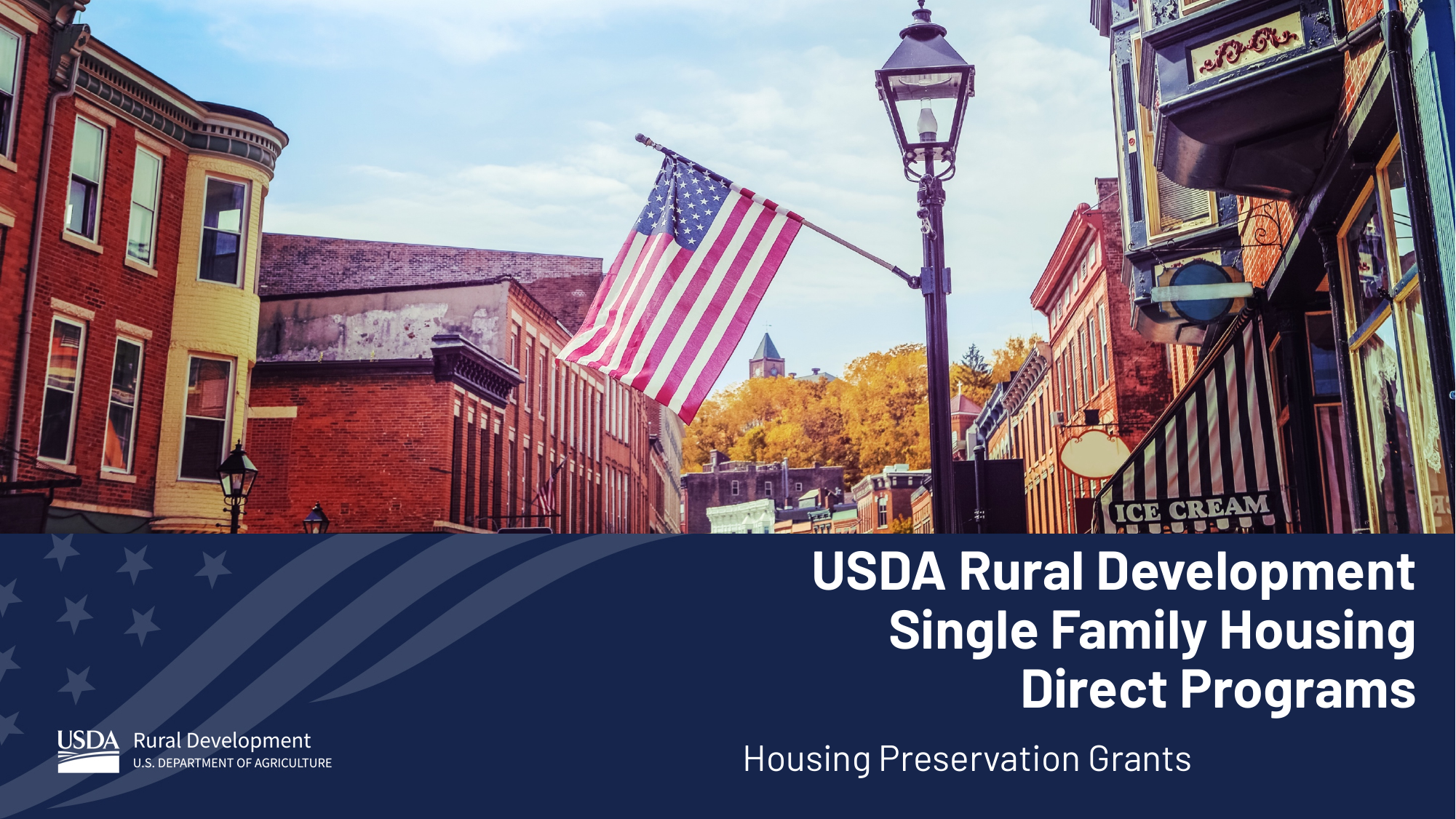

# USDA Rural Development Single Family Housing Direct Programs
Housing Preservation Grants